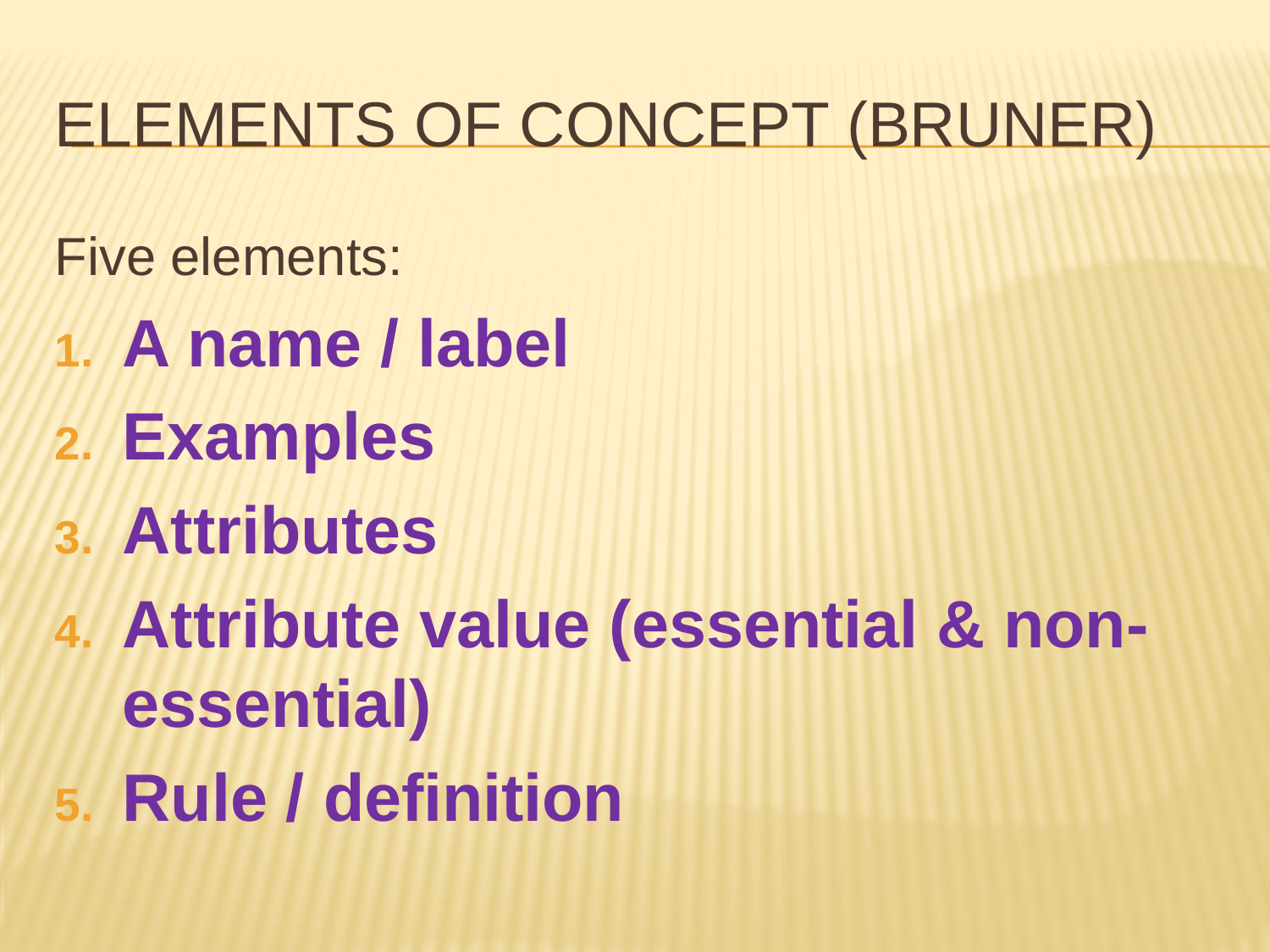

# Elements of concept (bruner)
Five elements:
A name / label
Examples
Attributes
Attribute value (essential & non-essential)
Rule / definition